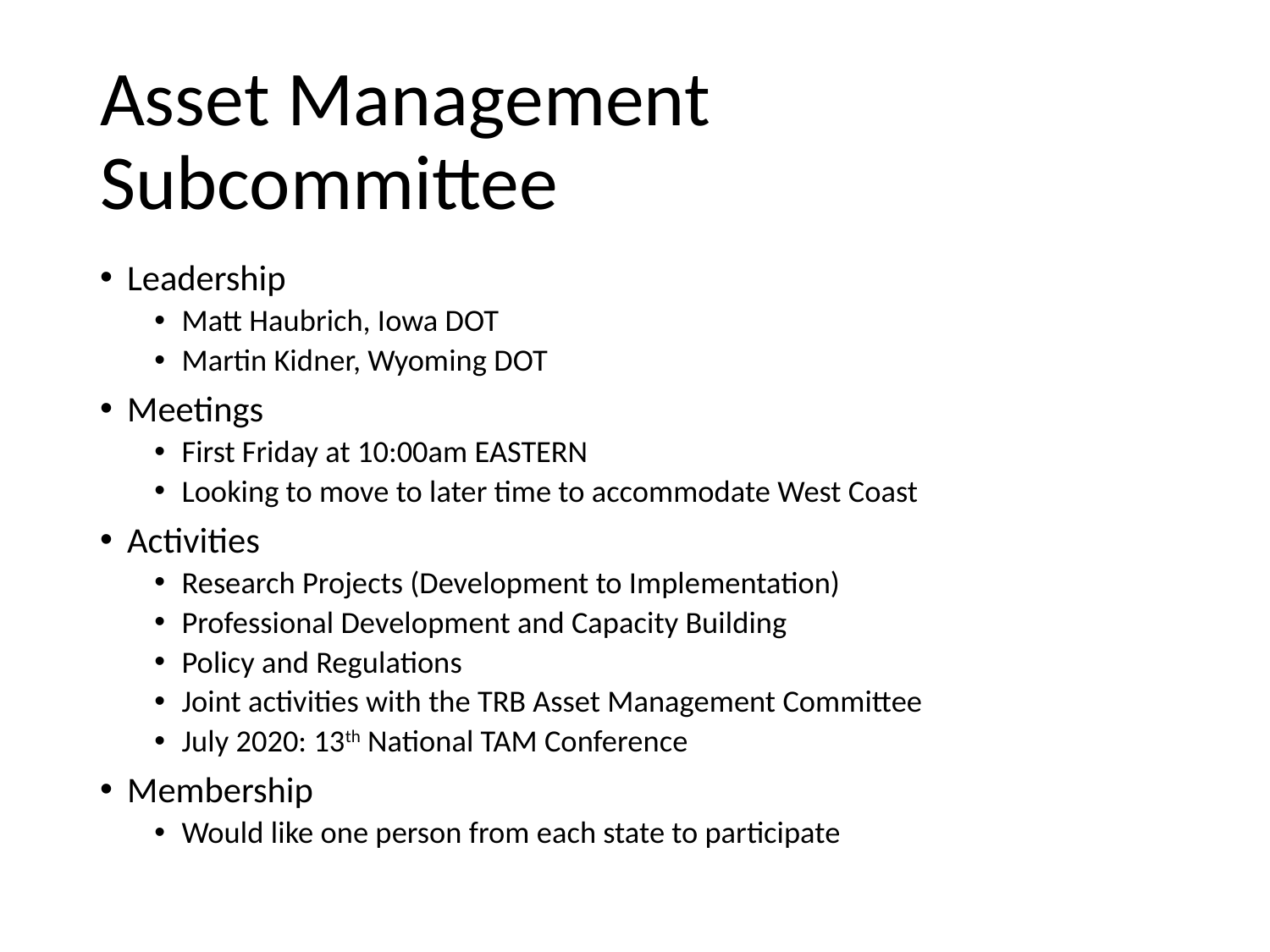

# Asset Management Subcommittee
Leadership
Matt Haubrich, Iowa DOT
Martin Kidner, Wyoming DOT
Meetings
First Friday at 10:00am EASTERN
Looking to move to later time to accommodate West Coast
Activities
Research Projects (Development to Implementation)
Professional Development and Capacity Building
Policy and Regulations
Joint activities with the TRB Asset Management Committee
July 2020: 13th National TAM Conference
Membership
Would like one person from each state to participate